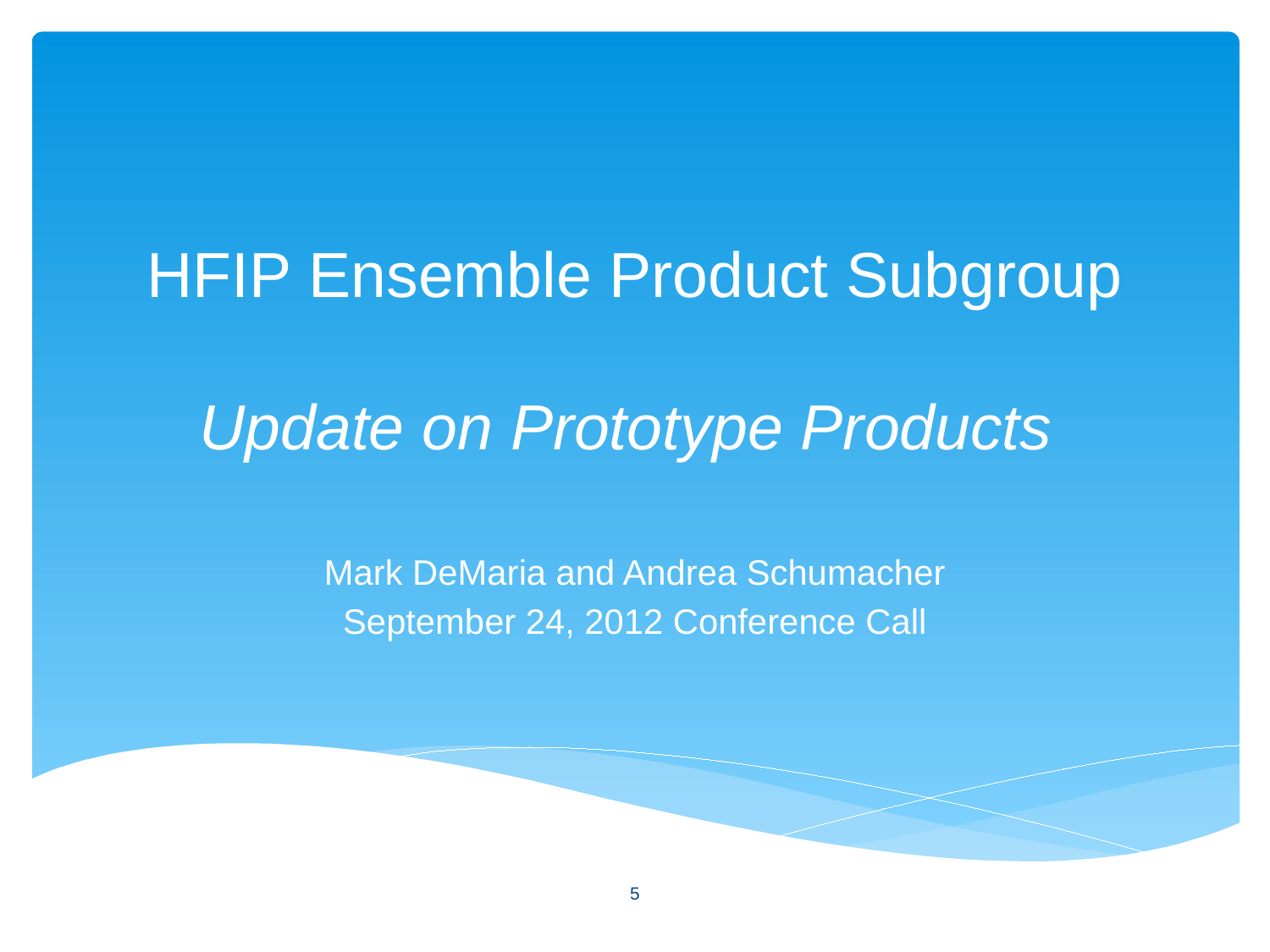

# HFIP Ensemble Product Subgroup Update on Prototype Products

Mark DeMaria and Andrea Schumacher
September 24, 2012 Conference Call
5